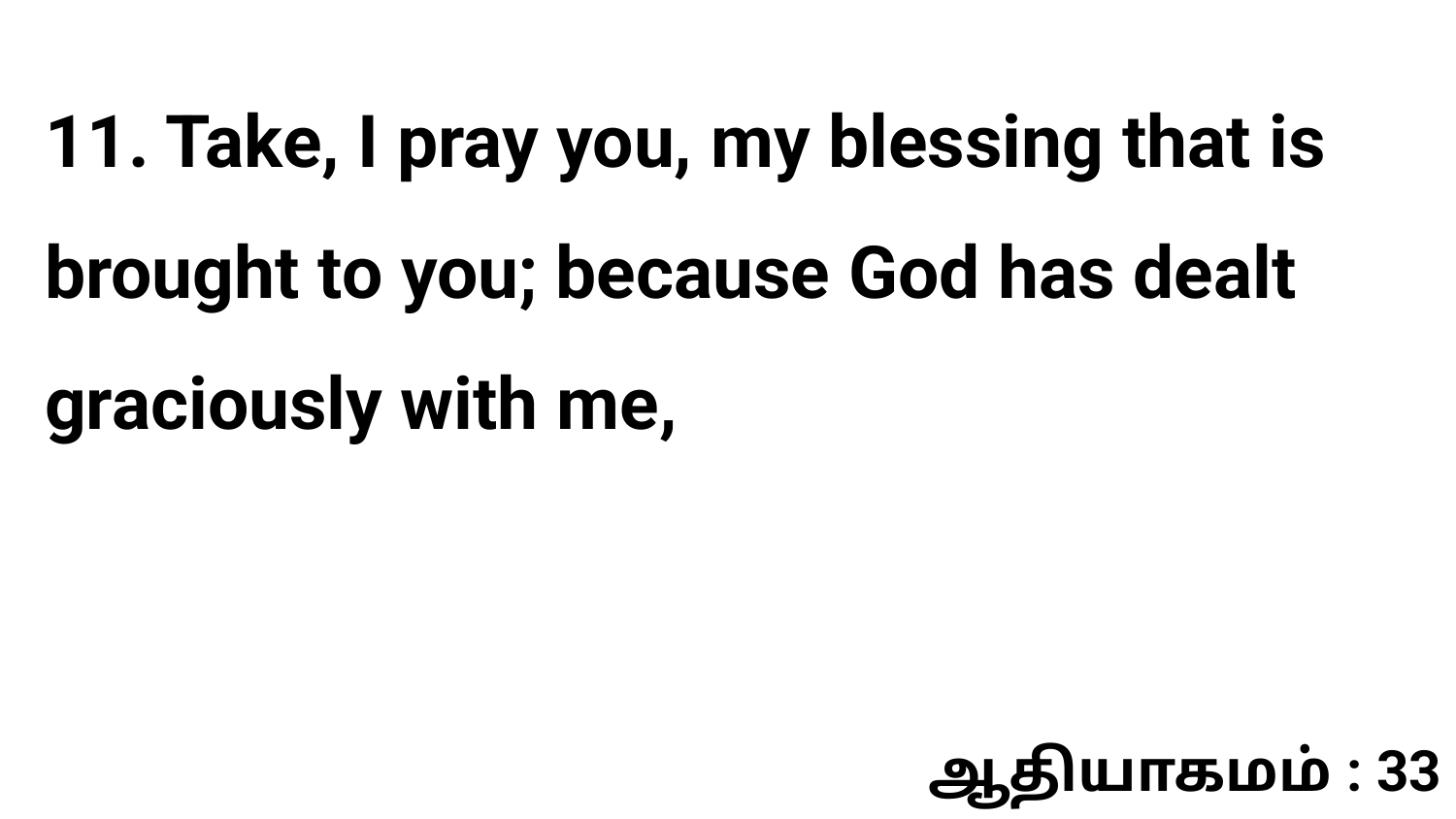

11. Take, I pray you, my blessing that is brought to you; because God has dealt graciously with me,
ஆதியாகமம் : 33